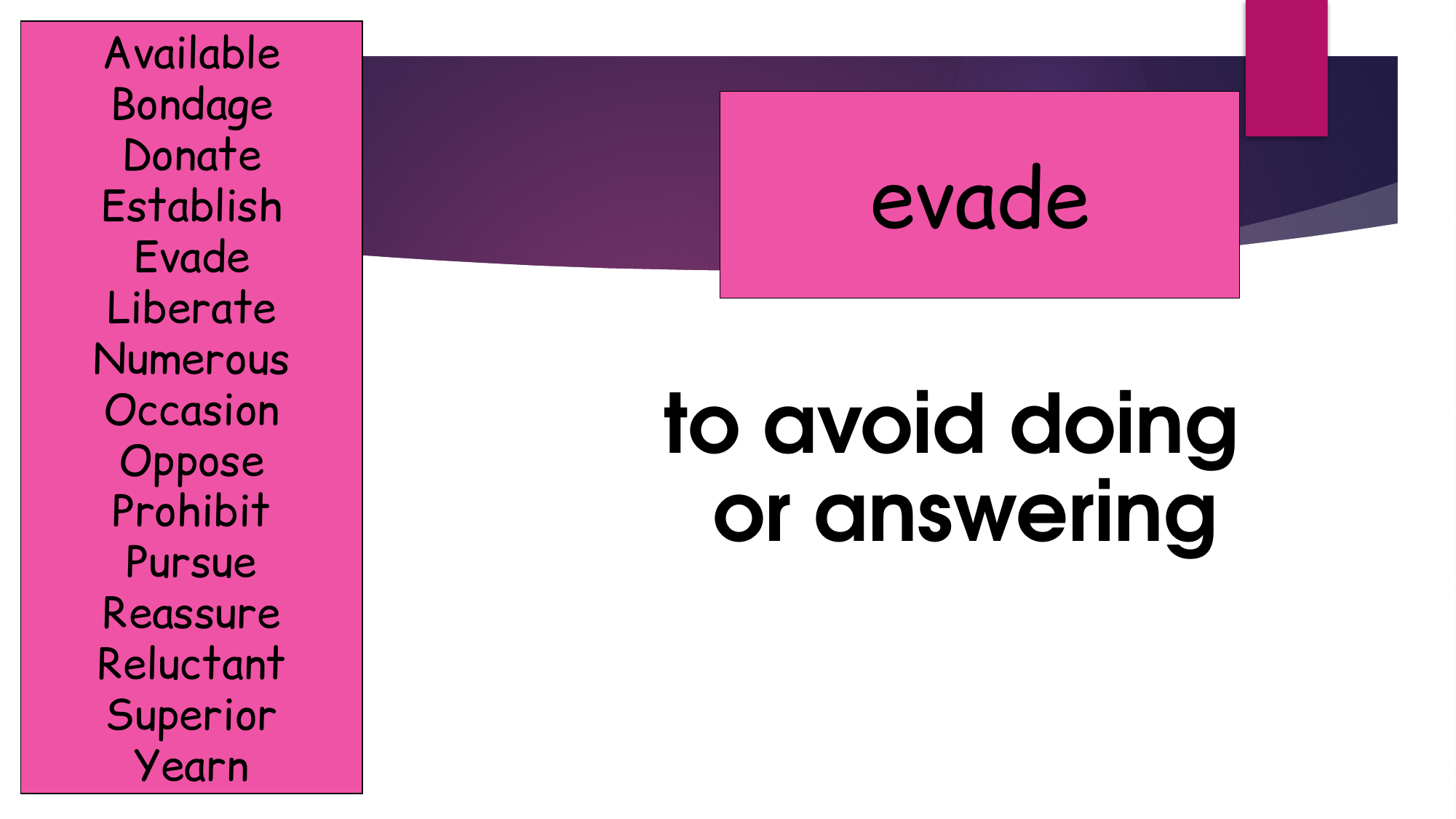

Available
Bondage
Donate
Establish
Evade
Liberate
Numerous
Occasion
Oppose
Prohibit
Pursue
Reassure
Reluctant
Superior
Yearn
evade
to avoid doing or answering